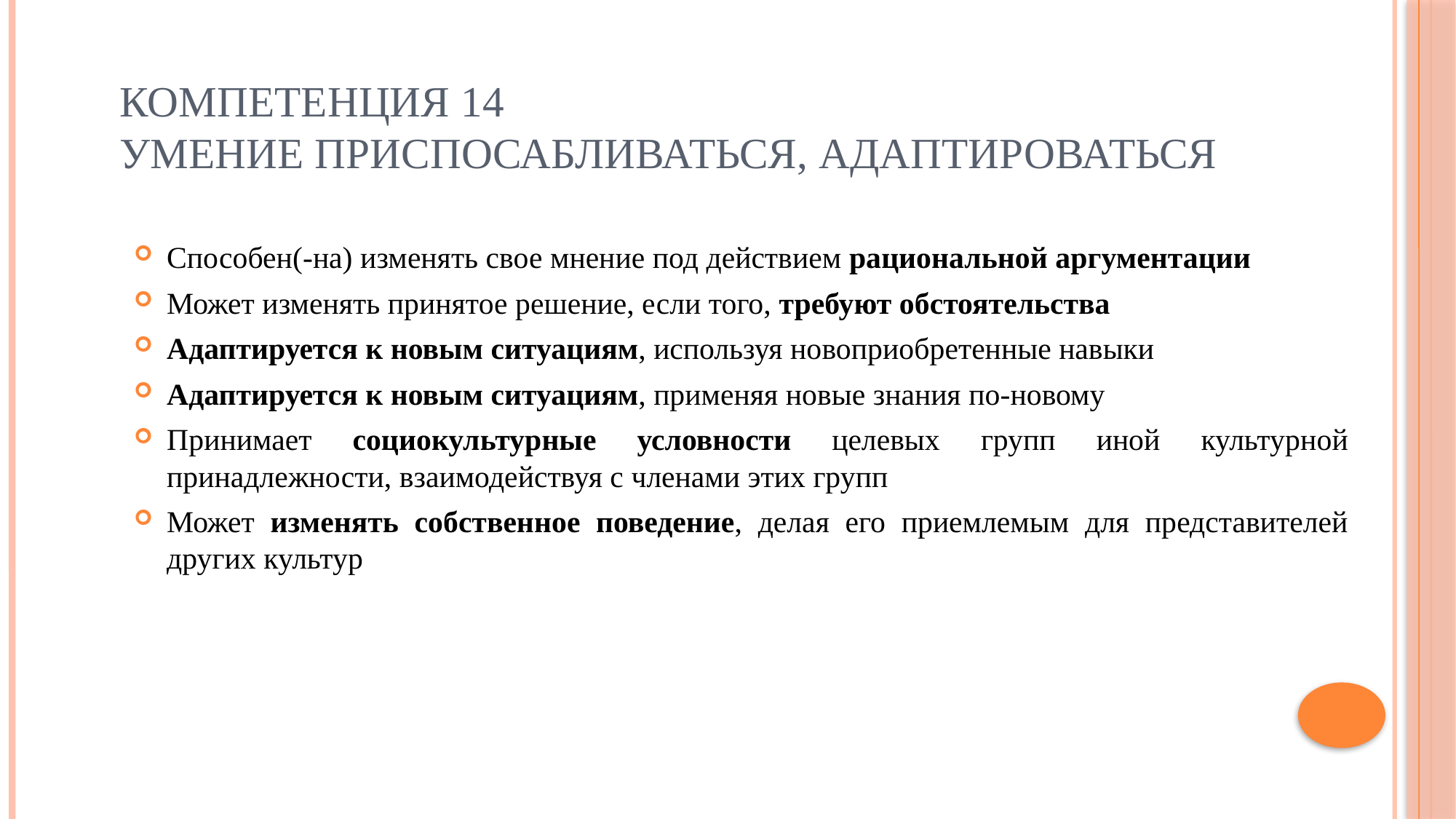

# Компетенция 14 Умение приспосабливаться, адаптироваться
Способен(-на) изменять свое мнение под действием рациональной аргументации
Может изменять принятое решение, если того, требуют обстоятельства
Адаптируется к новым ситуациям, используя новоприобретенные навыки
Адаптируется к новым ситуациям, применяя новые знания по-новому
Принимает социокультурные условности целевых групп иной культурной принадлежности, взаимодействуя с членами этих групп
Может изменять собственное поведение, делая его приемлемым для представителей других культур